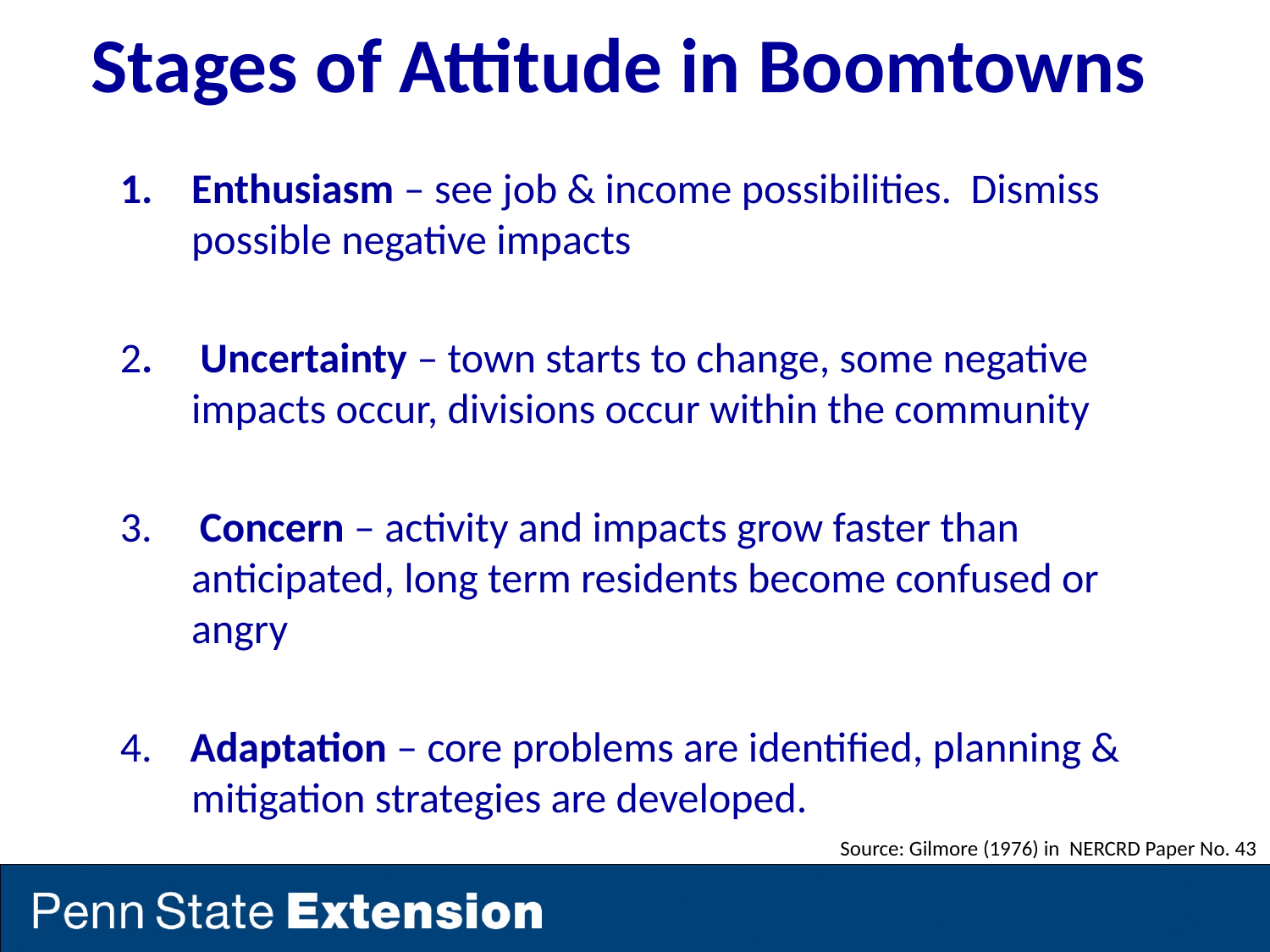

# Stages of Attitude in Boomtowns
Enthusiasm – see job & income possibilities.  Dismiss possible negative impacts

2.     Uncertainty – town starts to change, some negative impacts occur, divisions occur within the community

3.     Concern – activity and impacts grow faster than anticipated, long term residents become confused or angry

4.    Adaptation – core problems are identified, planning & mitigation strategies are developed.
Source: Gilmore (1976) in  NERCRD Paper No. 43